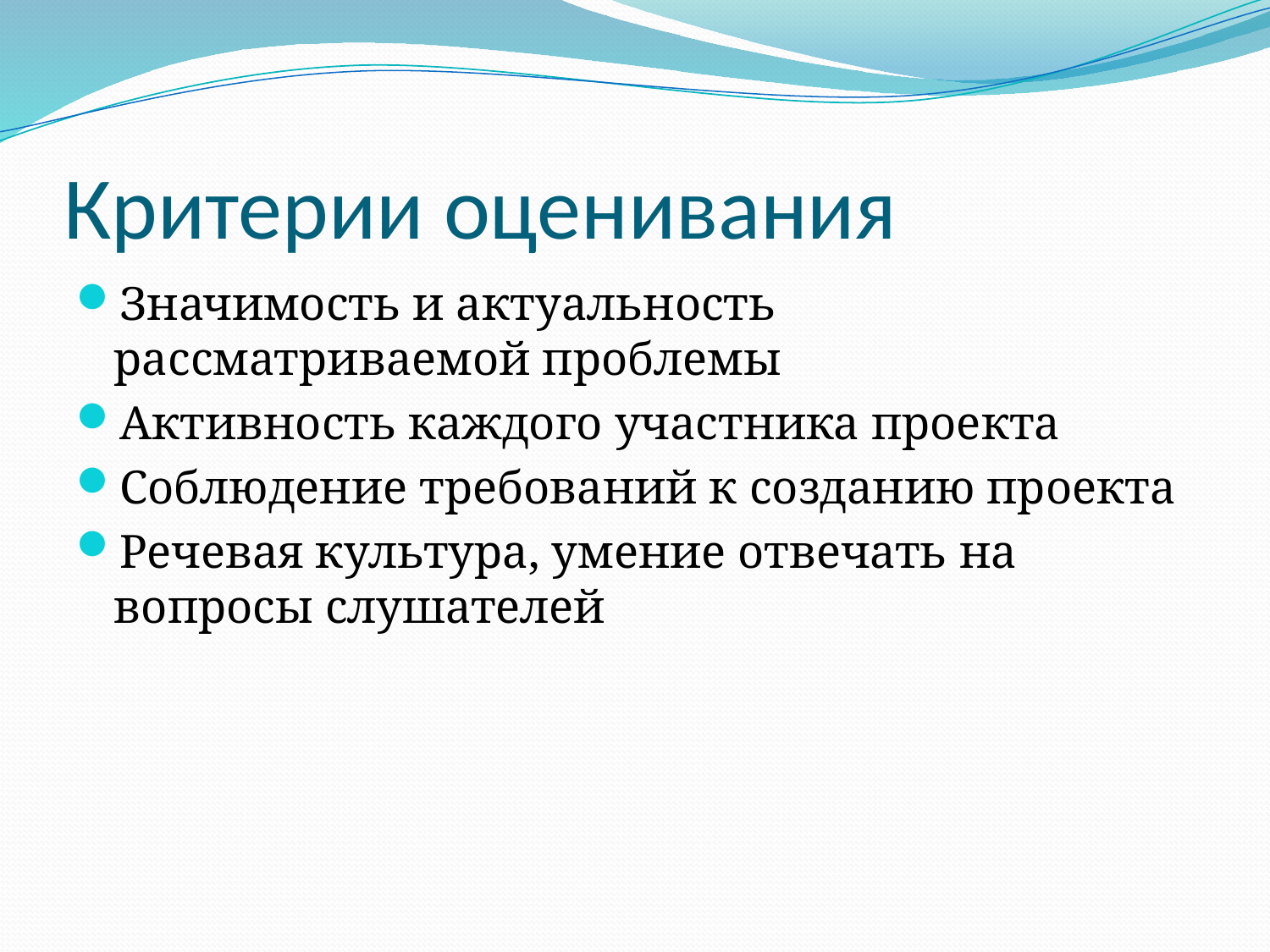

# Критерии оценивания
Значимость и актуальность рассматриваемой проблемы
Активность каждого участника проекта
Соблюдение требований к созданию проекта
Речевая культура, умение отвечать на вопросы слушателей